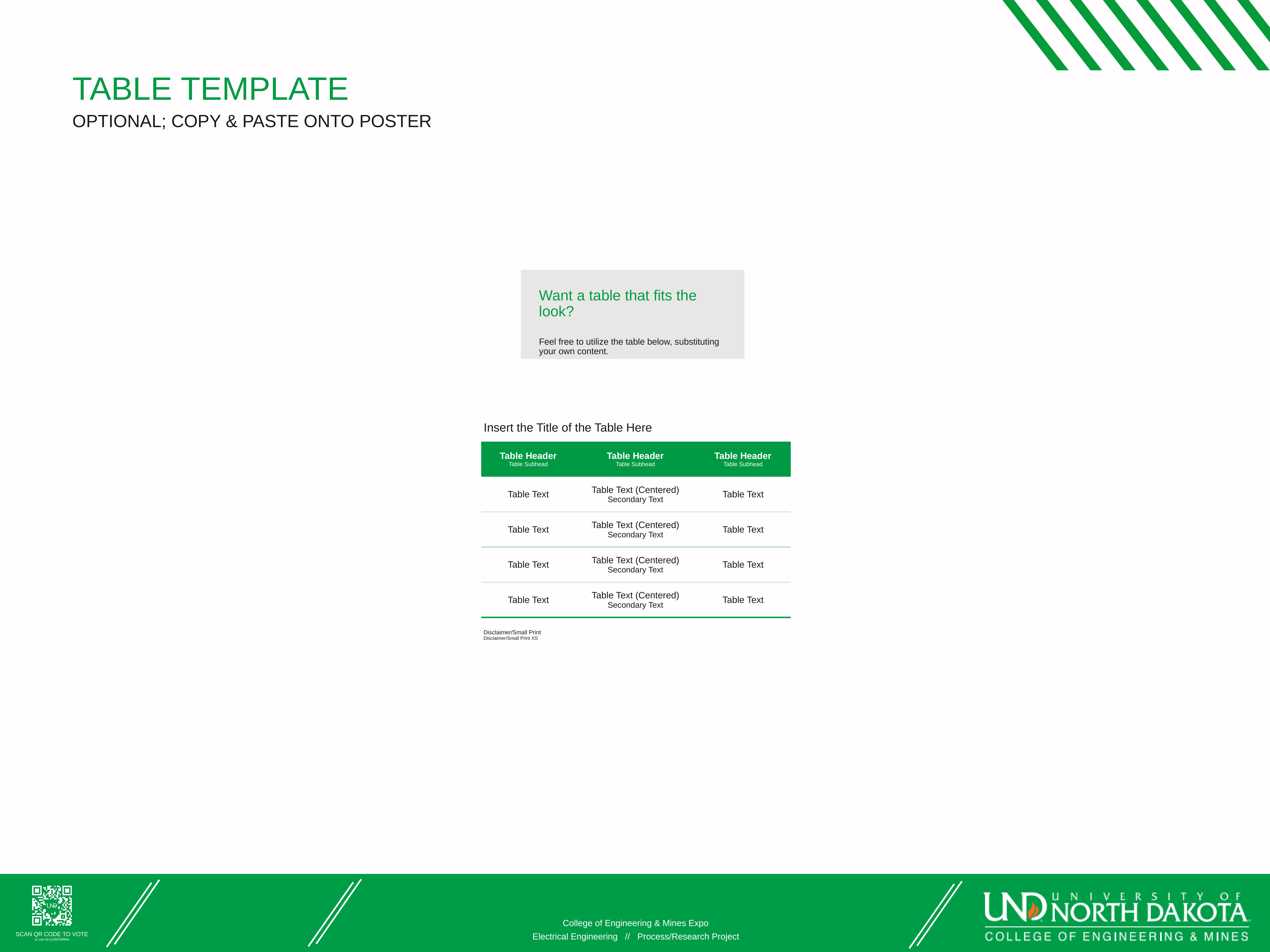

# TABLE TEMPLATE
OPTIONAL; COPY & PASTE ONTO POSTER

Want a table that fits the look?
Feel free to utilize the table below, substituting your own content.

Insert the Title of the Table Here
| Table Header Table Subhead | Table Header Table Subhead | Table Header Table Subhead |
| --- | --- | --- |
| Table Text | Table Text (Centered) Secondary Text | Table Text |
| Table Text | Table Text (Centered) Secondary Text | Table Text |
| Table Text | Table Text (Centered) Secondary Text | Table Text |
| Table Text | Table Text (Centered) Secondary Text | Table Text |
| Disclaimer/Small Print Disclaimer/Small Print XS |  |  |